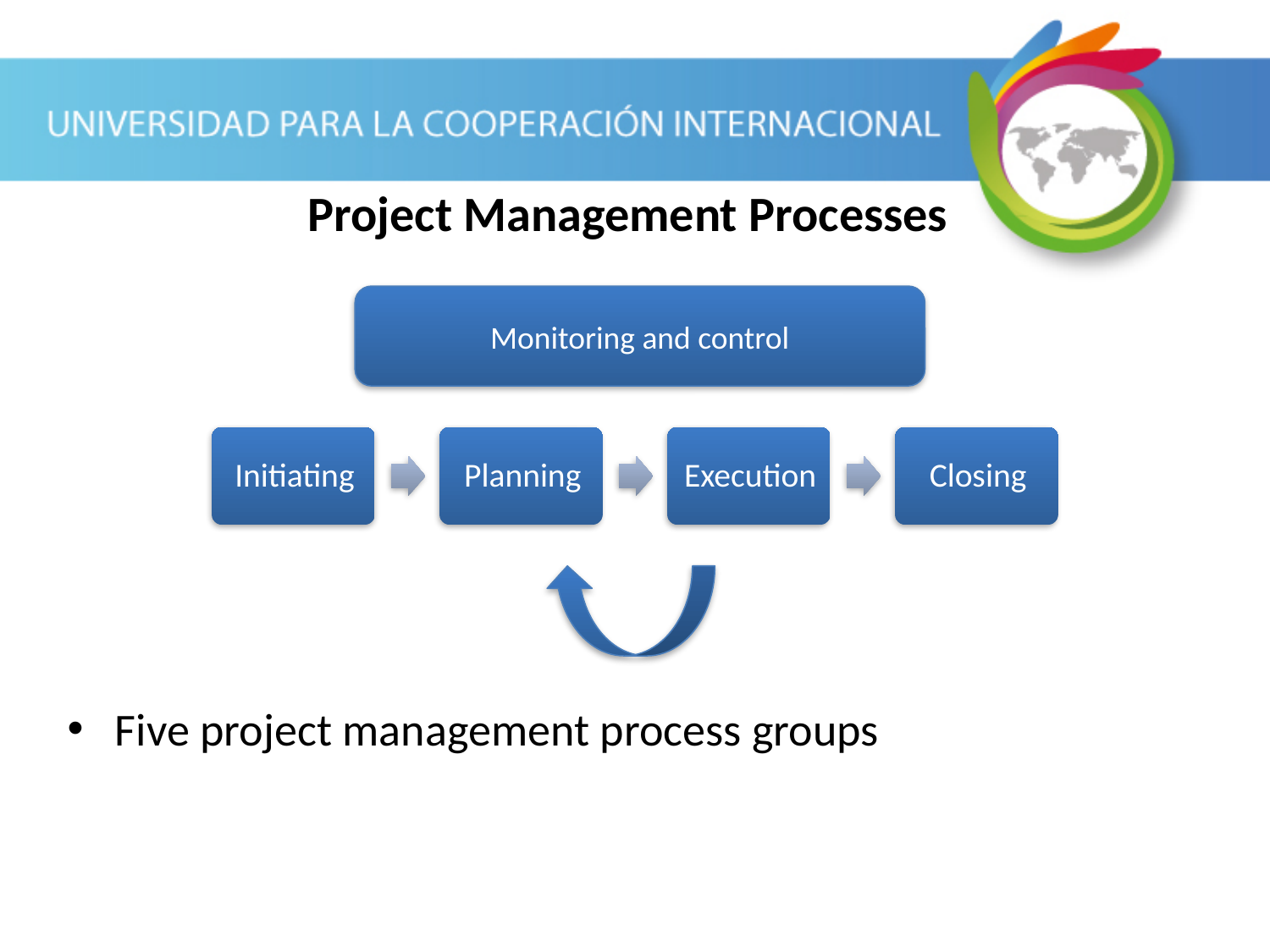

Project Management Processes

Initiating

Planning

Execution

Closing

Monitoring and control

Five project management process groups